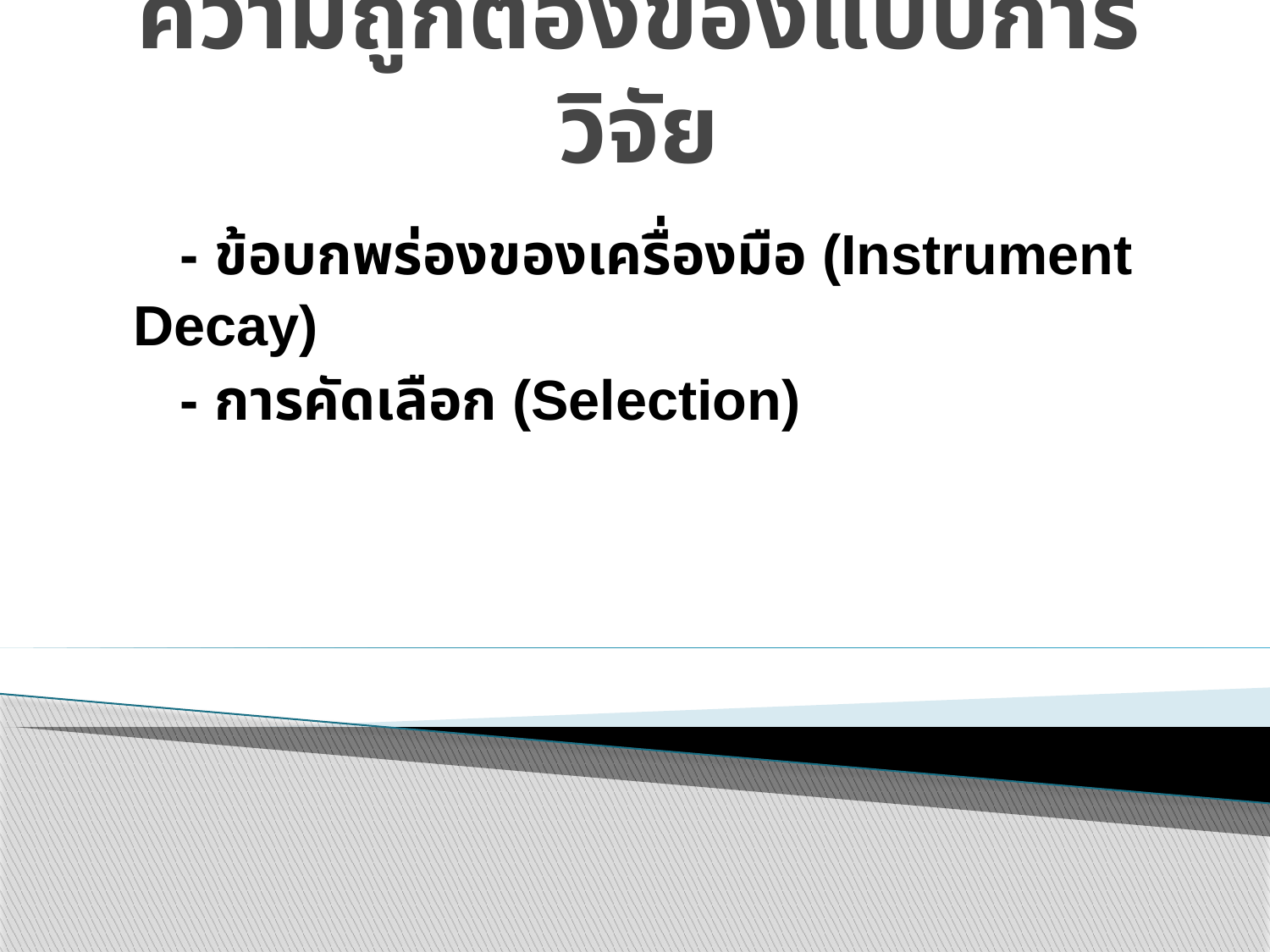

# ความถูกต้องของแบบการวิจัย
	   - ข้อบกพร่องของเครื่องมือ (Instrument Decay)
	   - การคัดเลือก (Selection)